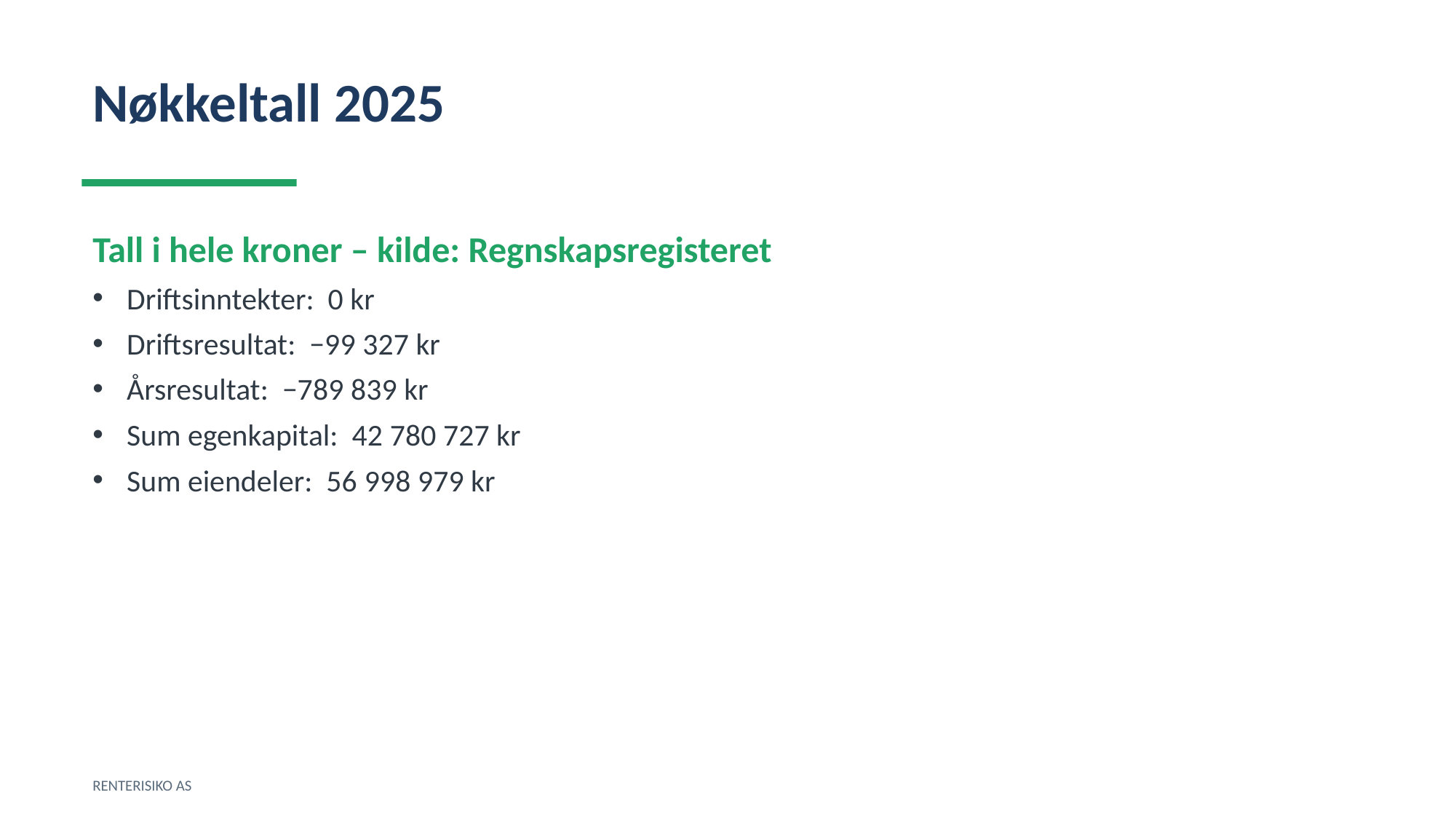

Nøkkeltall 2025

Tall i hele kroner – kilde: Regnskapsregisteret
Driftsinntekter:  0 kr
Driftsresultat:  −99 327 kr
Årsresultat:  −789 839 kr
Sum egenkapital:  42 780 727 kr
Sum eiendeler:  56 998 979 kr
RENTERISIKO AS